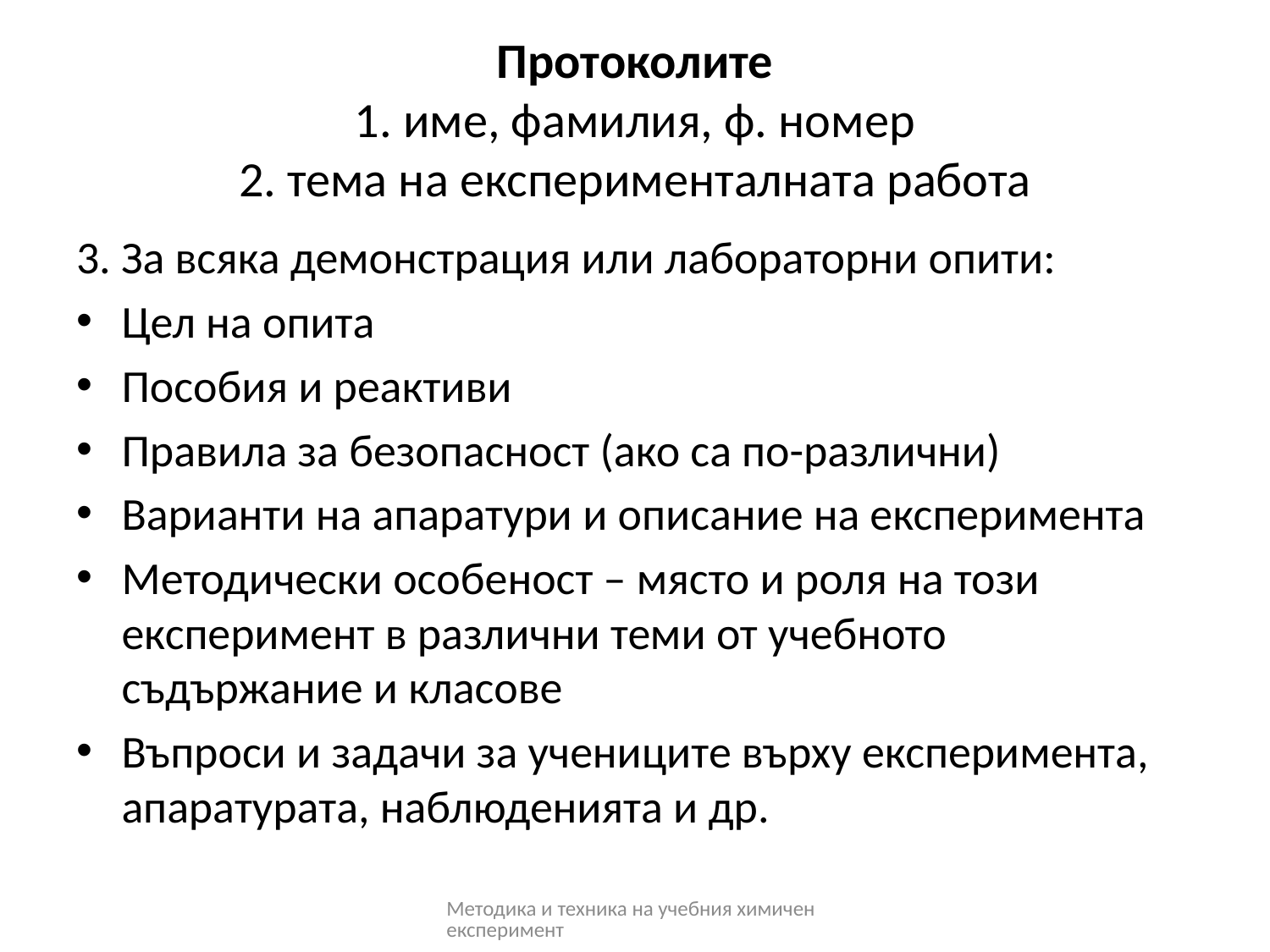

# Протоколите 1. име, фамилия, ф. номер 2. тема на експерименталната работа
3. За всяка демонстрация или лабораторни опити:
Цел на опита
Пособия и реактиви
Правила за безопасност (ако са по-различни)
Варианти на апаратури и описание на експеримента
Методически особеност – място и роля на този експеримент в различни теми от учебното съдържание и класове
Въпроси и задачи за учениците върху експеримента, апаратурата, наблюденията и др.

Методика и техника на учебния химичен експеримент